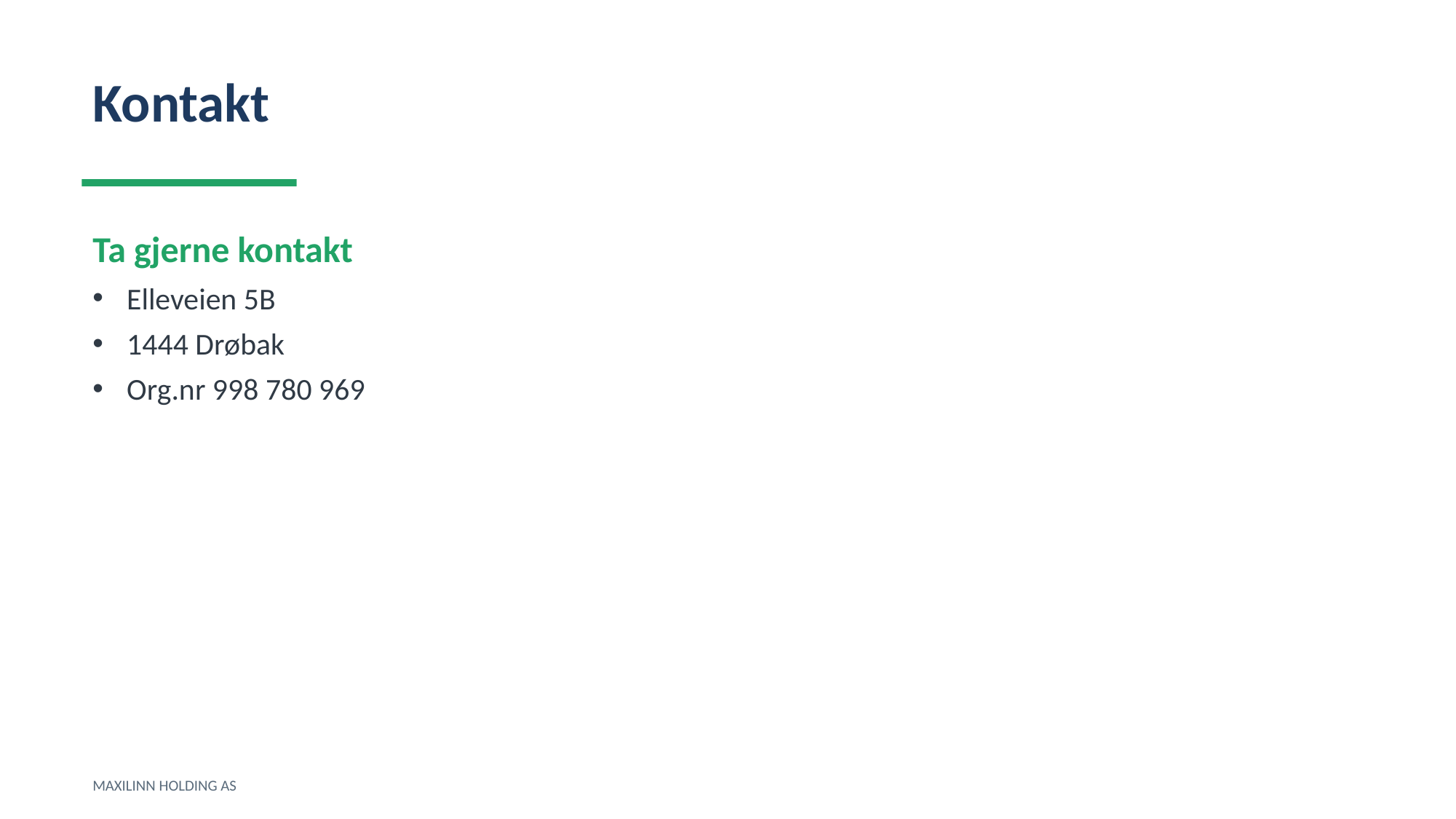

Kontakt

Ta gjerne kontakt
Elleveien 5B
1444 Drøbak
Org.nr 998 780 969
MAXILINN HOLDING AS